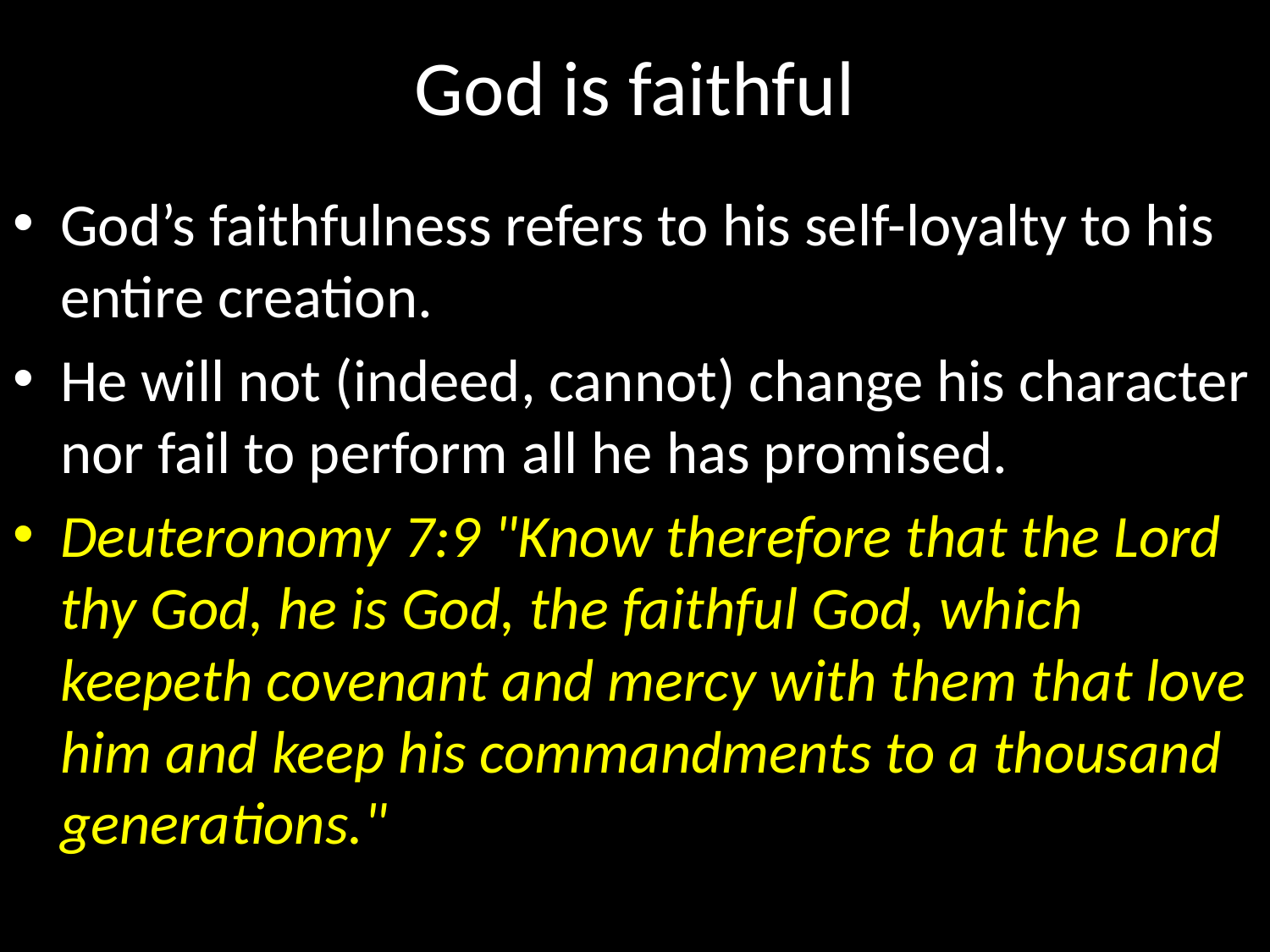

# God is faithful
God’s faithfulness refers to his self-loyalty to his entire creation.
He will not (indeed, cannot) change his character nor fail to perform all he has promised.
Deuteronomy 7:9 "Know therefore that the Lord thy God, he is God, the faithful God, which keepeth covenant and mercy with them that love him and keep his commandments to a thousand generations."